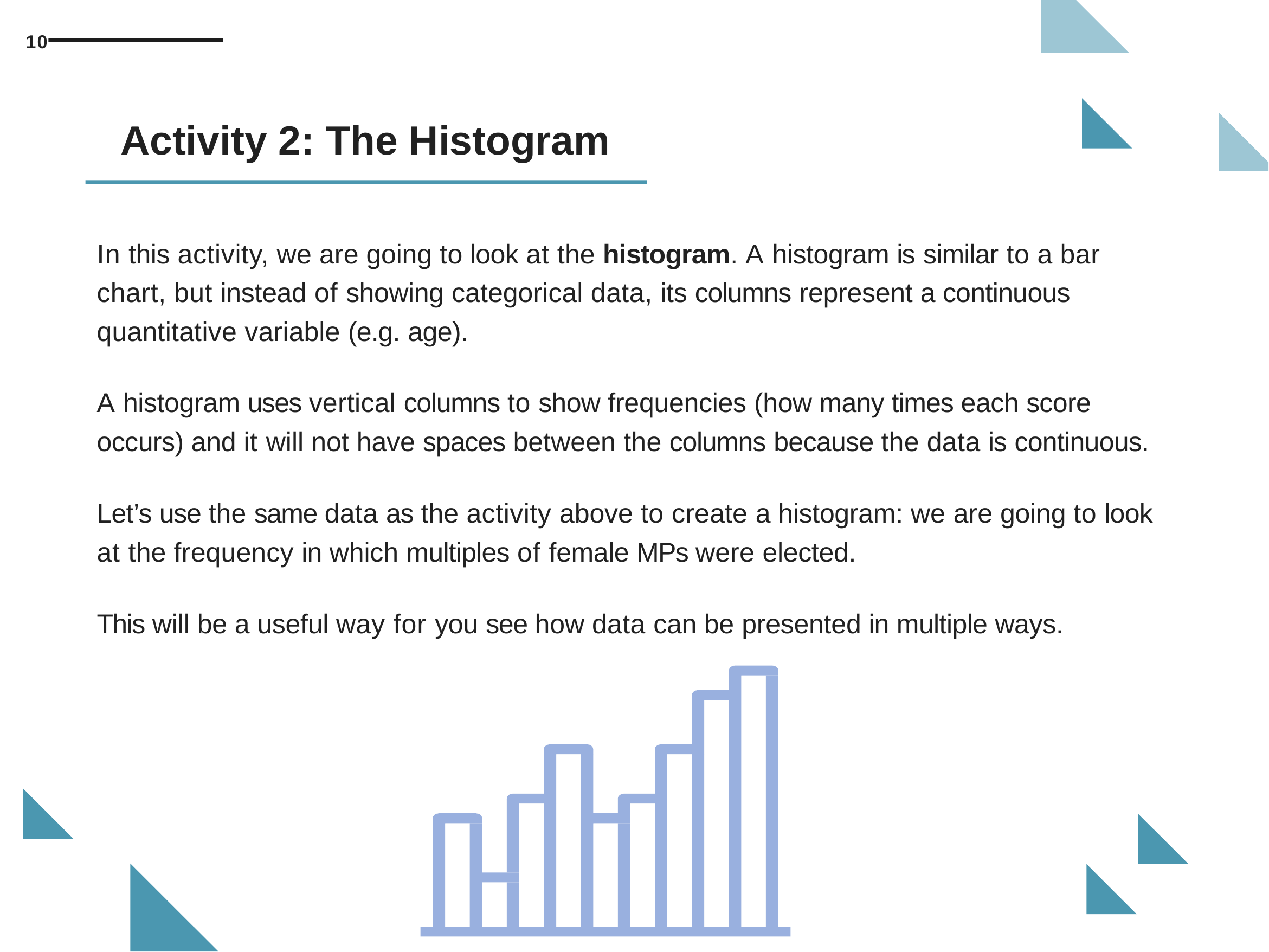

10

Activity 2: The Histogram

In this activity, we are going to look at the histogram. A histogram is similar to a bar chart, but instead of showing categorical data, its columns represent a continuous quantitative variable (e.g. age).

A histogram uses vertical columns to show frequencies (how many times each score occurs) and it will not have spaces between the columns because the data is continuous.

Let’s use the same data as the activity above to create a histogram: we are going to look at the frequency in which multiples of female MPs were elected.

This will be a useful way for you see how data can be presented in multiple ways.